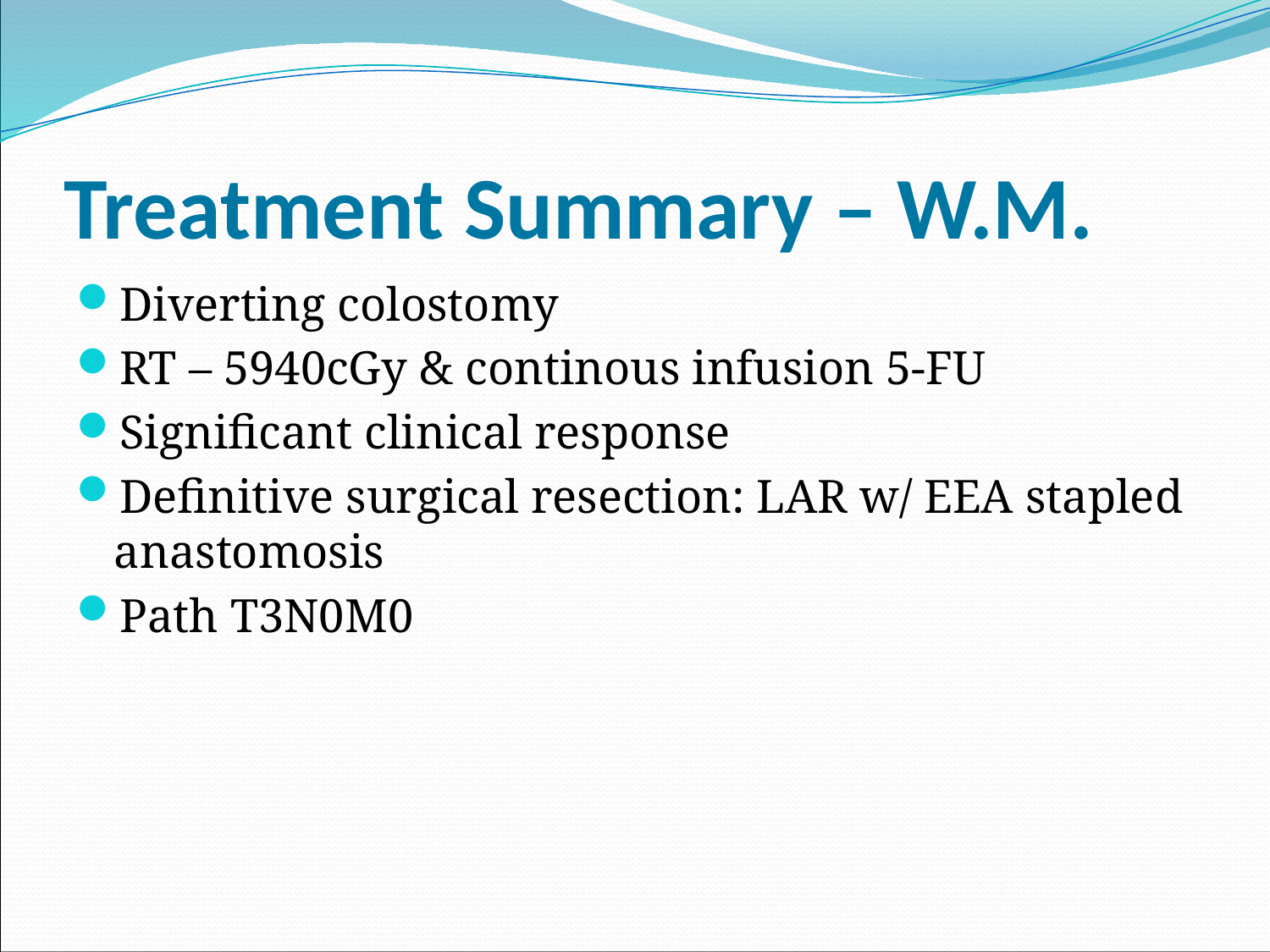

# Treatment Summary – W.M.
Diverting colostomy
RT – 5940cGy & continous infusion 5-FU
Significant clinical response
Definitive surgical resection: LAR w/ EEA stapled anastomosis
Path T3N0M0